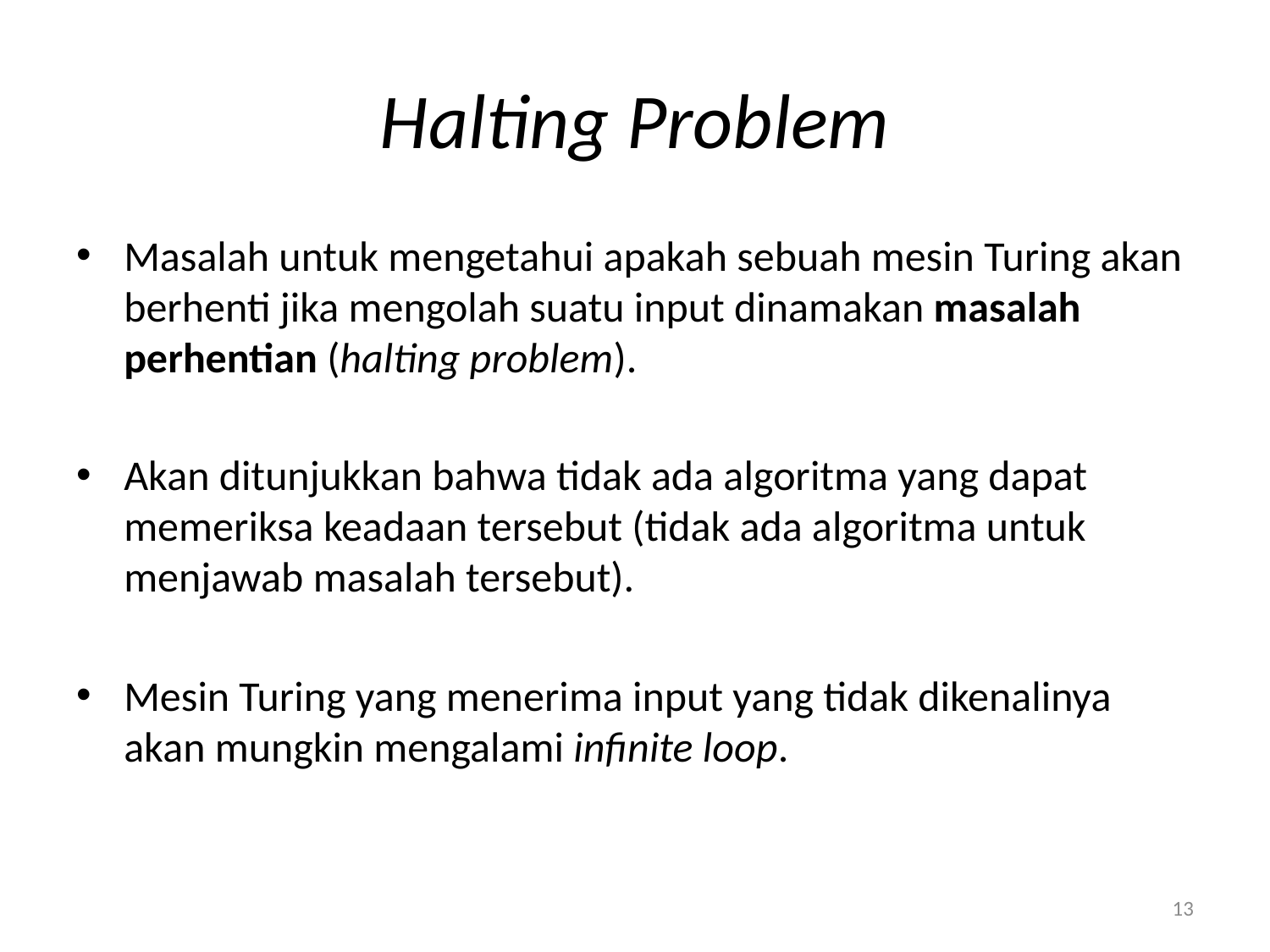

# Halting Problem
Masalah untuk mengetahui apakah sebuah mesin Turing akan berhenti jika mengolah suatu input dinamakan masalah perhentian (halting problem).

Akan ditunjukkan bahwa tidak ada algoritma yang dapat memeriksa keadaan tersebut (tidak ada algoritma untuk menjawab masalah tersebut).

Mesin Turing yang menerima input yang tidak dikenalinya akan mungkin mengalami infinite loop.
13